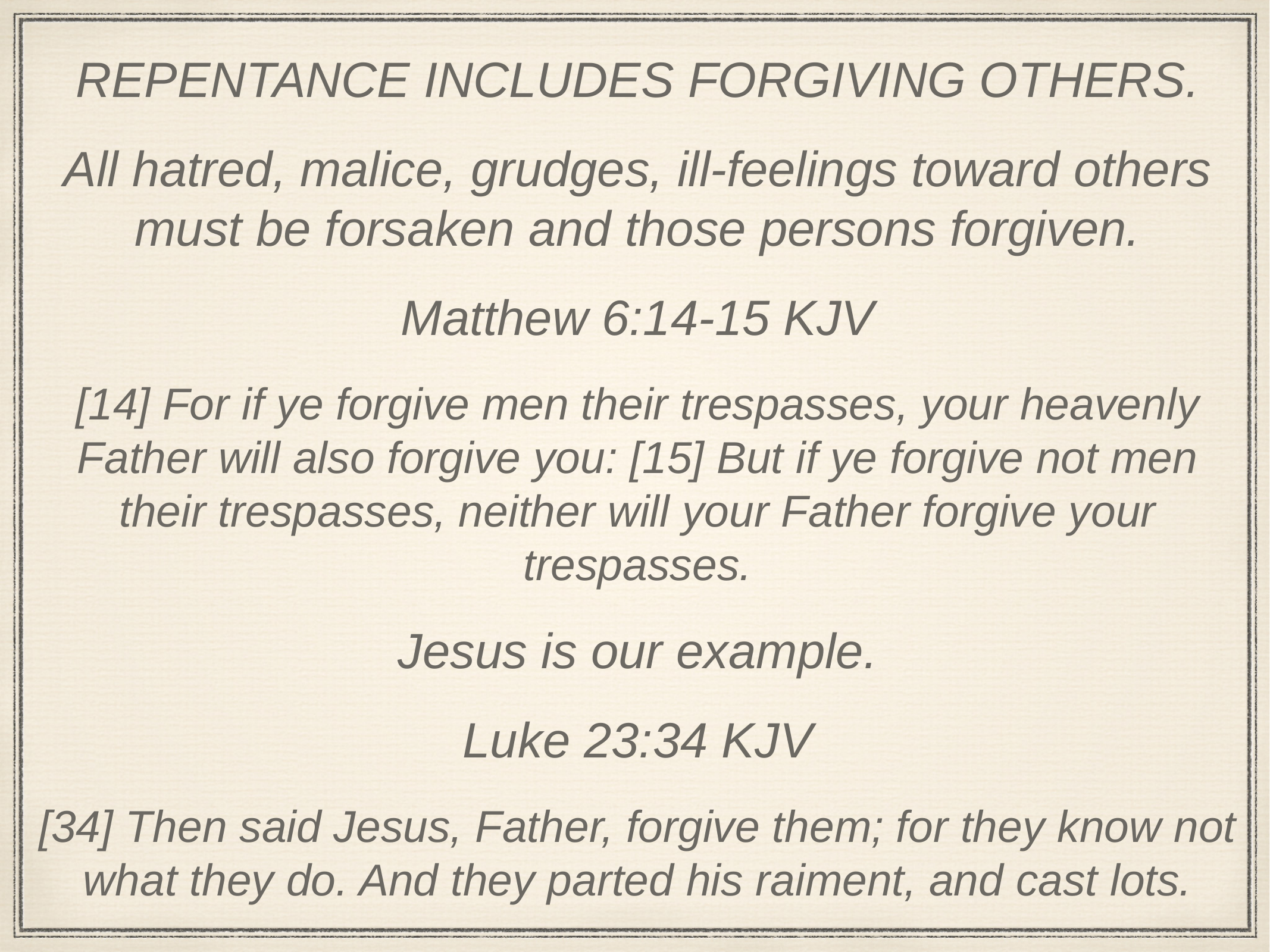

REPENTANCE INCLUDES FORGIVING OTHERS.
All hatred, malice, grudges, ill-feelings toward others must be forsaken and those persons forgiven.
Matthew 6:14-15 KJV
[14] For if ye forgive men their trespasses, your heavenly Father will also forgive you: [15] But if ye forgive not men their trespasses, neither will your Father forgive your trespasses.
Jesus is our example.
Luke 23:34 KJV
[34] Then said Jesus, Father, forgive them; for they know not what they do. And they parted his raiment, and cast lots.